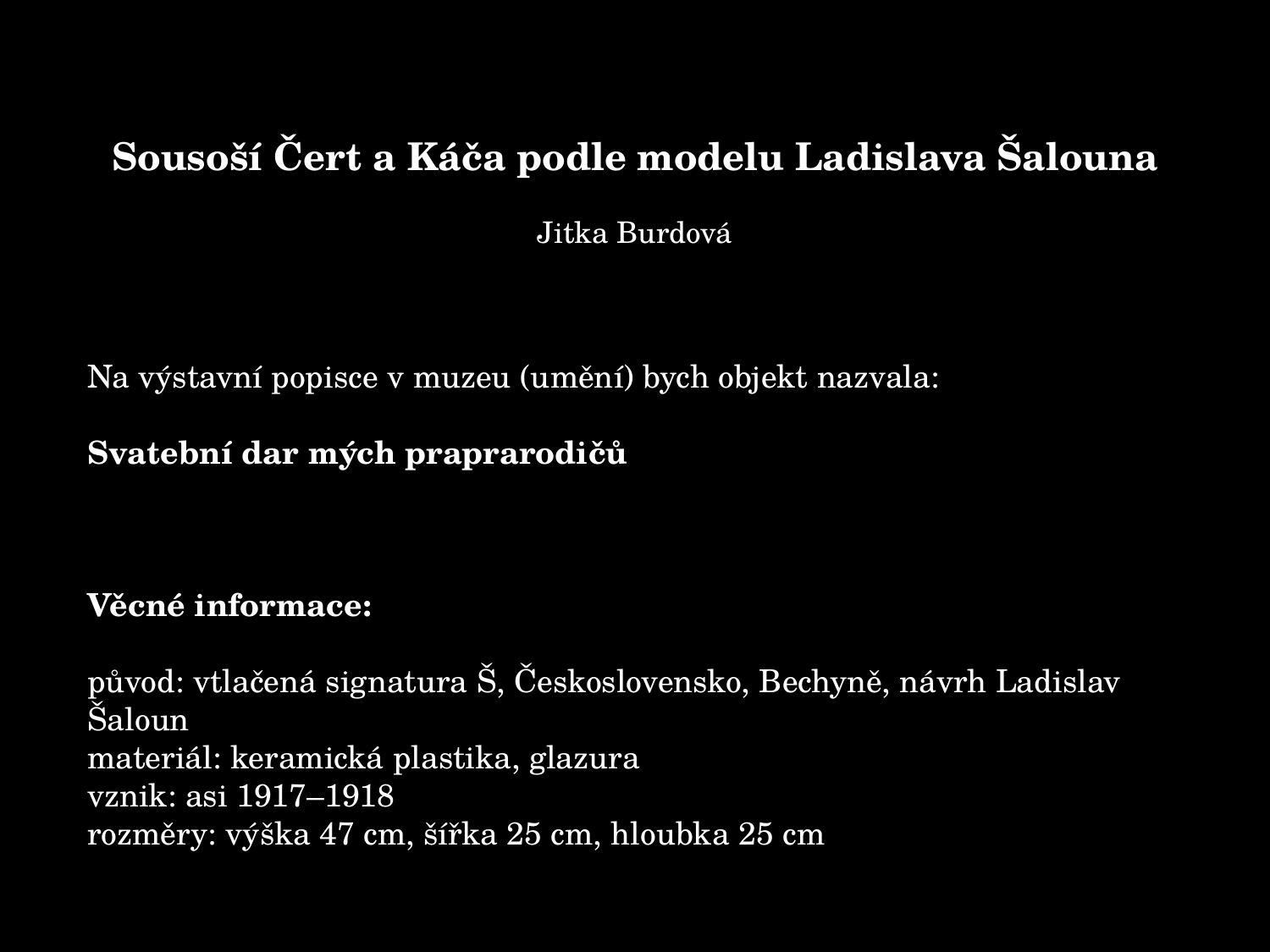

# Sousoší Čert a Káča podle modelu Ladislava Šalouna Jitka Burdová
Na výstavní popisce v muzeu (umění) bych objekt nazvala:

Svatební dar mých praprarodičů

Věcné informace:

původ: vtlačená signatura Š, Československo, Bechyně, návrh Ladislav Šaloun
materiál: keramická plastika, glazura
vznik: asi 1917–1918
rozměry: výška 47 cm, šířka 25 cm, hloubka 25 cm